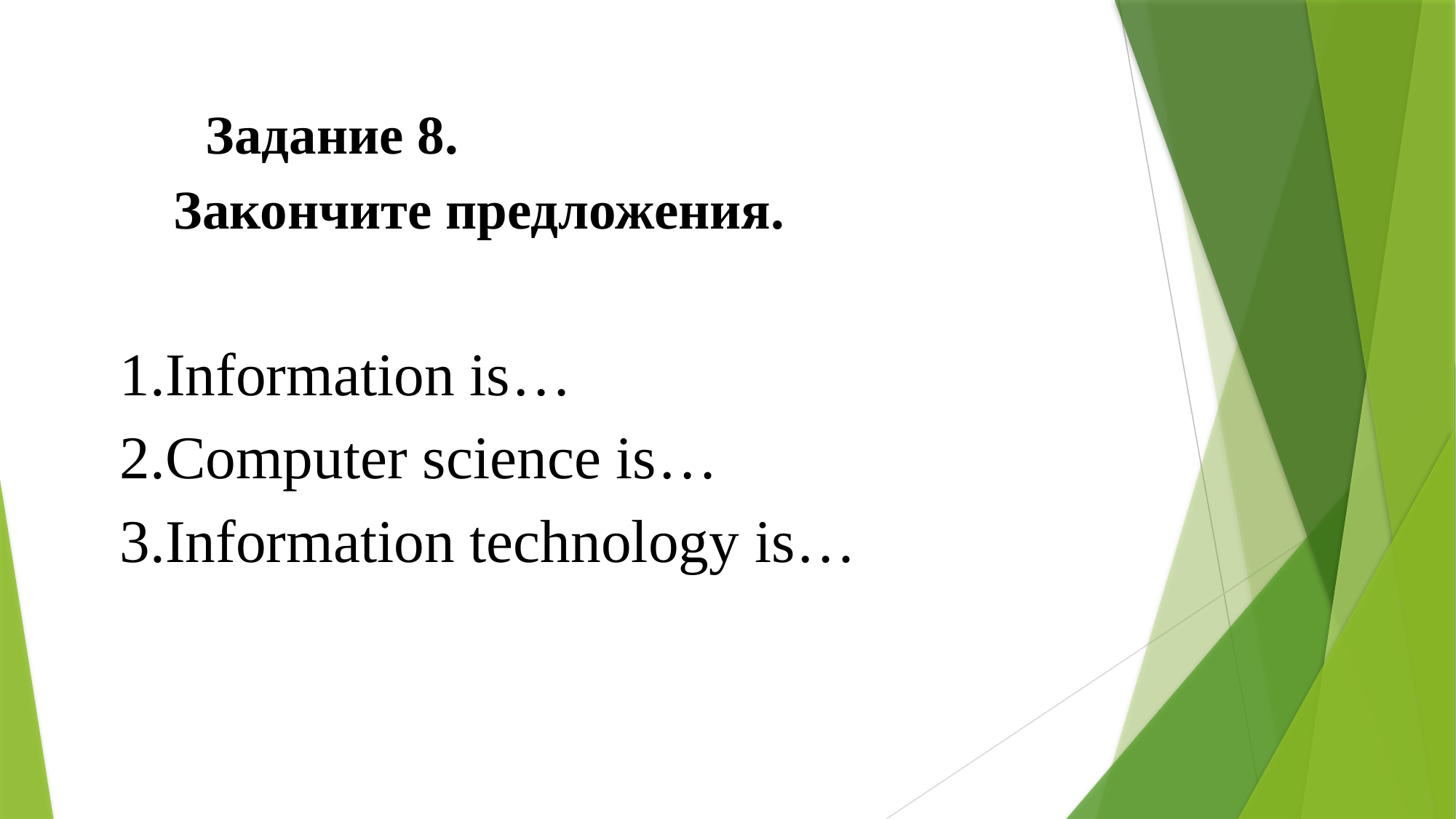

Задание 8.
Закончите предложения.

Information is…
Computer science is…
Information technology is…